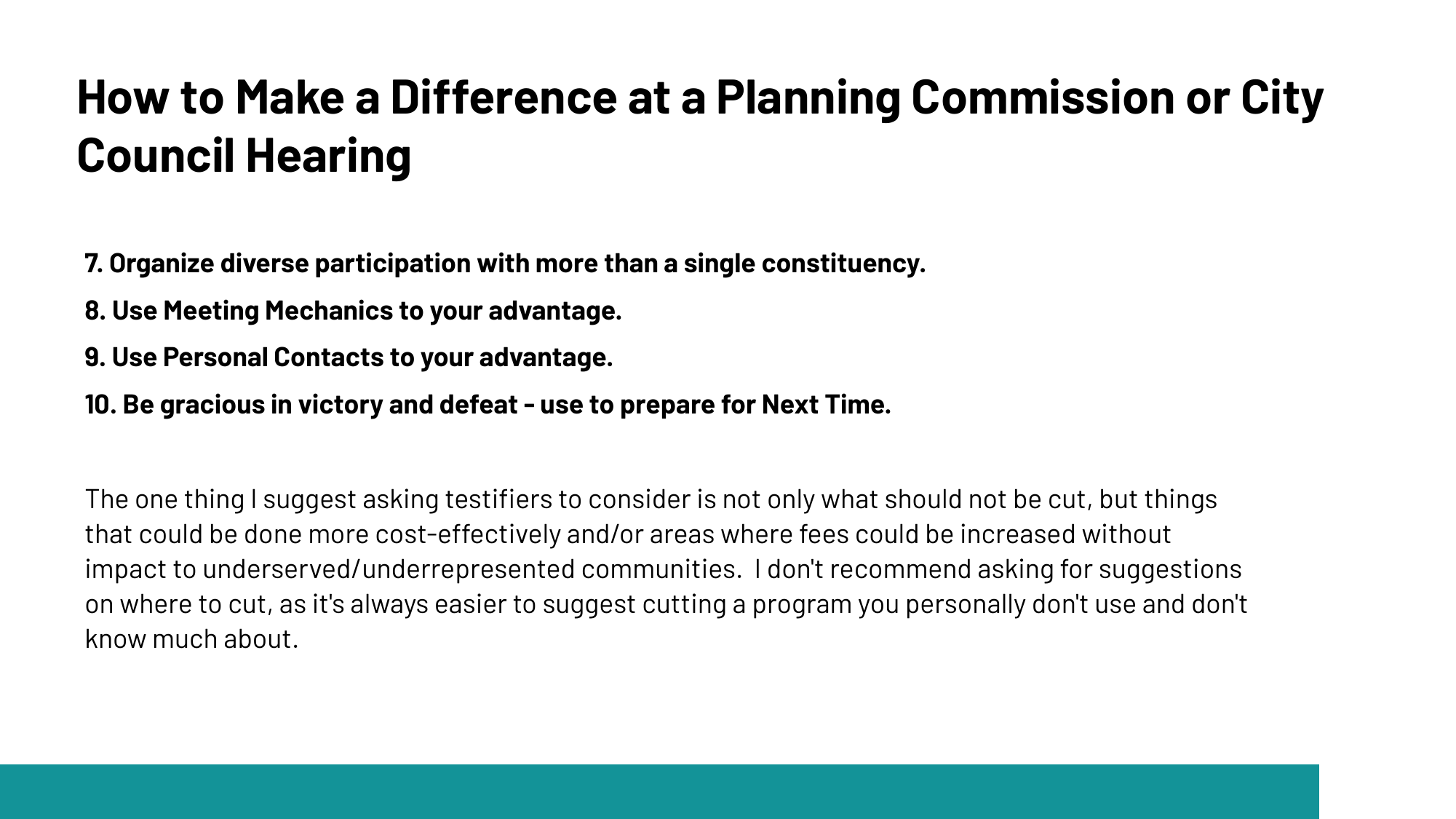

# How to Make a Difference at a Planning Commission or City Council Hearing
7. Organize diverse participation with more than a single constituency.
8. Use Meeting Mechanics to your advantage.
9. Use Personal Contacts to your advantage.
10. Be gracious in victory and defeat - use to prepare for Next Time.

The one thing I suggest asking testifiers to consider is not only what should not be cut, but things that could be done more cost-effectively and/or areas where fees could be increased without impact to underserved/underrepresented communities.  I don't recommend asking for suggestions on where to cut, as it's always easier to suggest cutting a program you personally don't use and don't know much about.

8